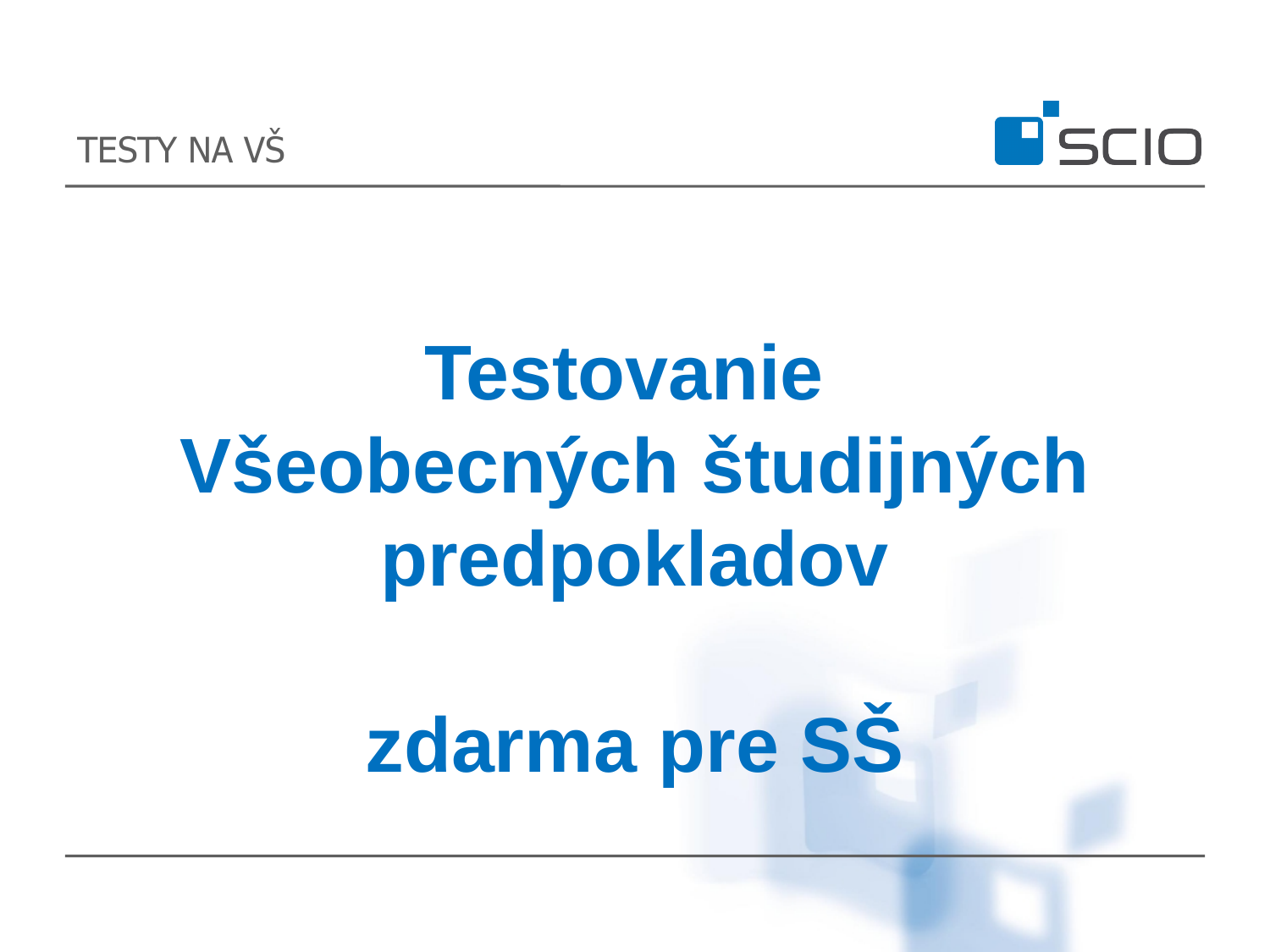

TESTY NA VŠ
Testovanie
Všeobecných študijných predpokladov

zdarma pre SŠ